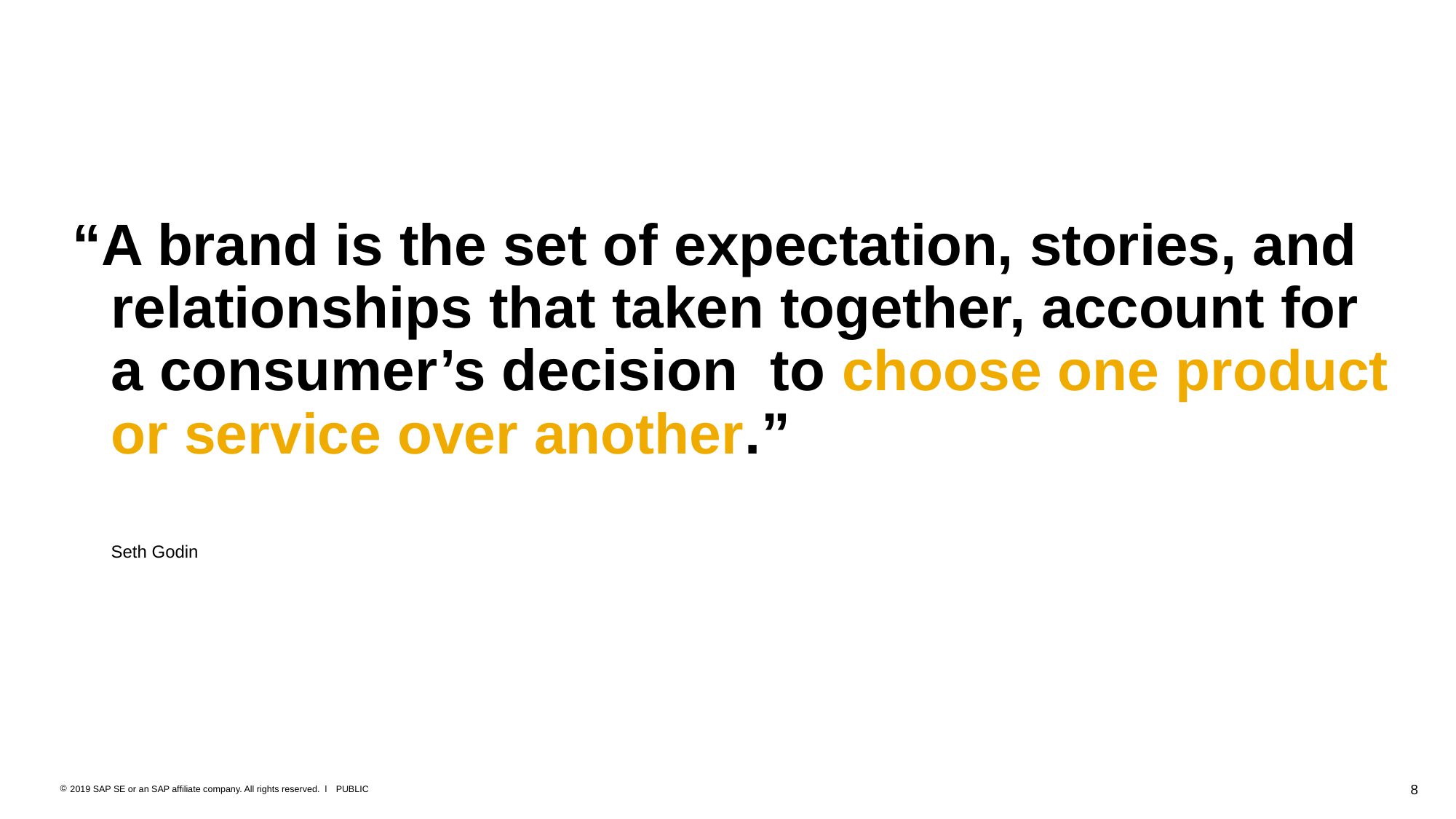

“A brand is the set of expectation, stories, and relationships that taken together, account for a consumer’s decision  to choose one product or service over another.”

Seth Godin